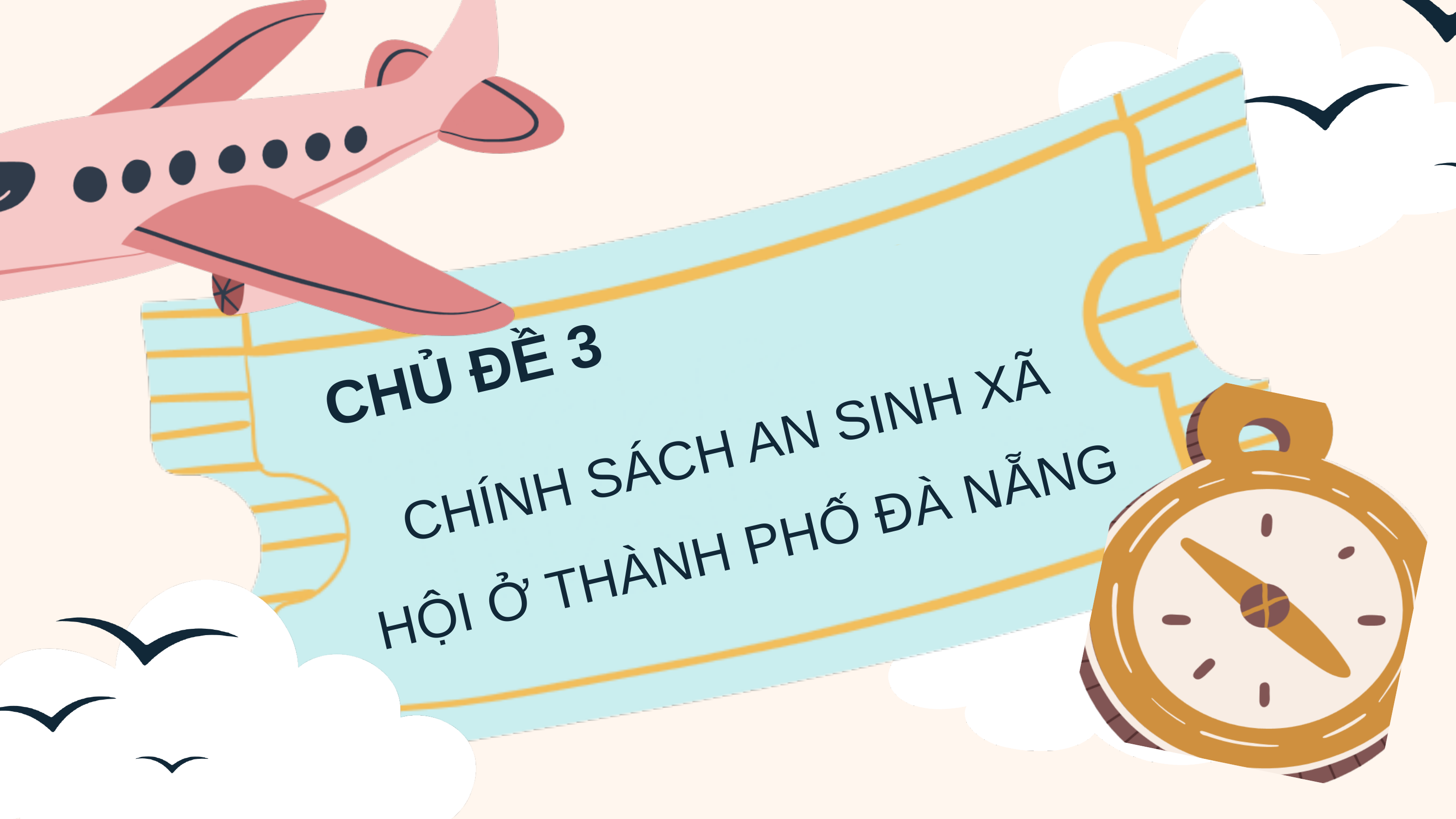

CHỦ ĐỀ 3
CHÍNH SÁCH AN SINH XÃ HỘI Ở THÀNH PHỐ ĐÀ NẴNG